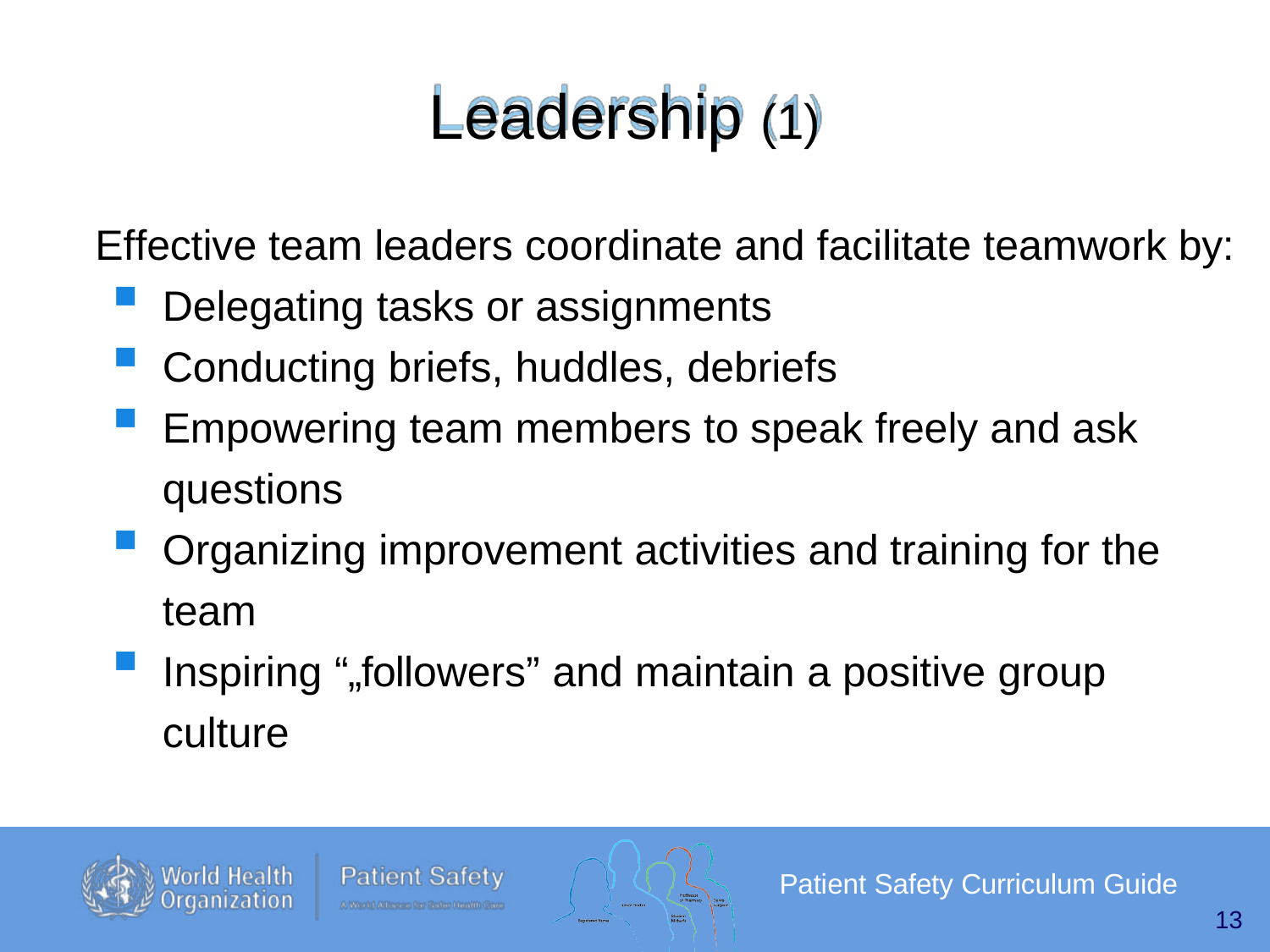

# Leadership (1)
Effective team leaders coordinate and facilitate teamwork by:
Delegating tasks or assignments
Conducting briefs, huddles, debriefs
Empowering team members to speak freely and ask questions
Organizing improvement activities and training for the team
Inspiring “„followers” and maintain a positive group
culture
Patient Safety Curriculum Guide
13